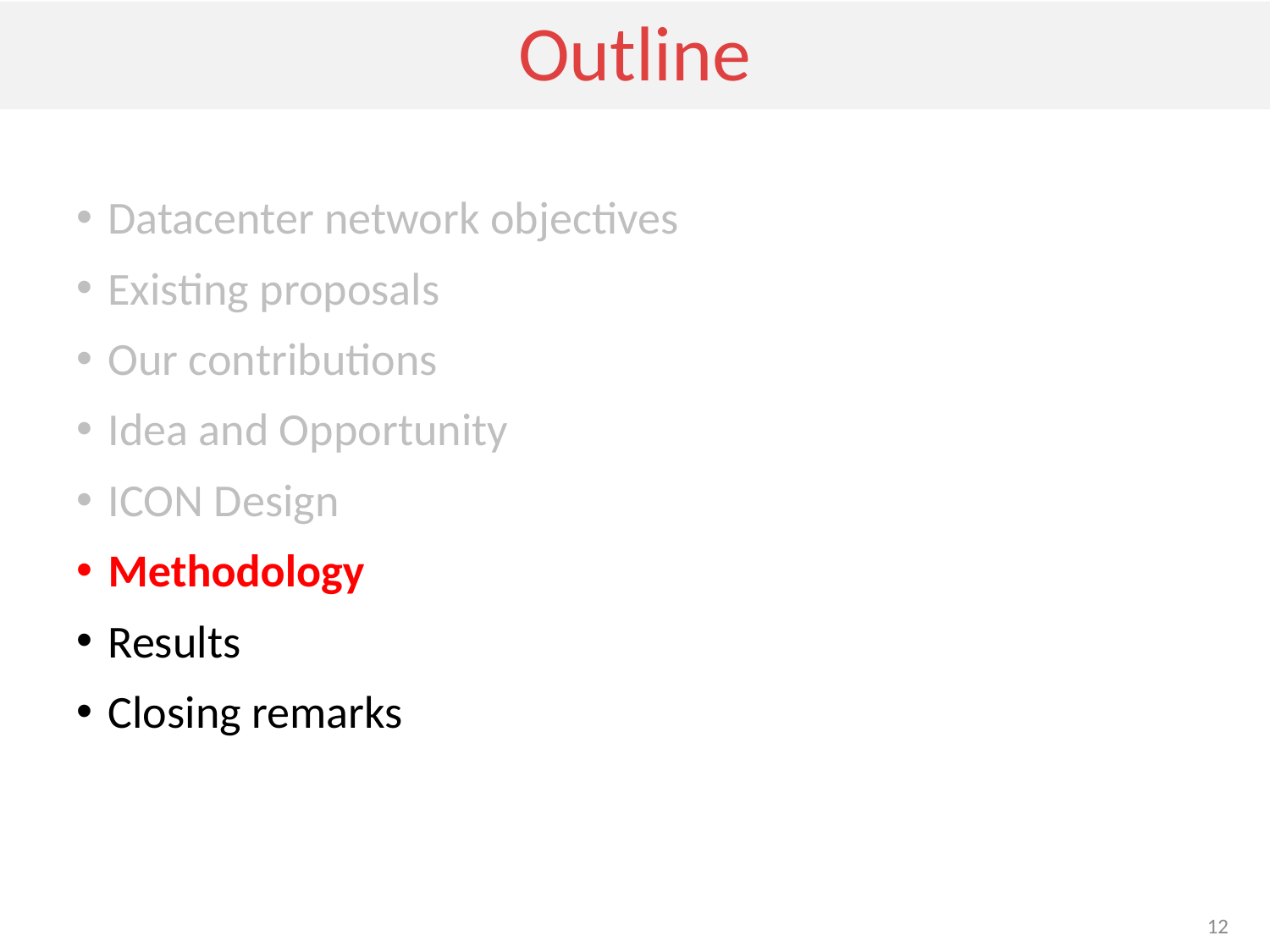

# Outline
Datacenter network objectives
Existing proposals
Our contributions
Idea and Opportunity
ICON Design
Methodology
Results
Closing remarks

12